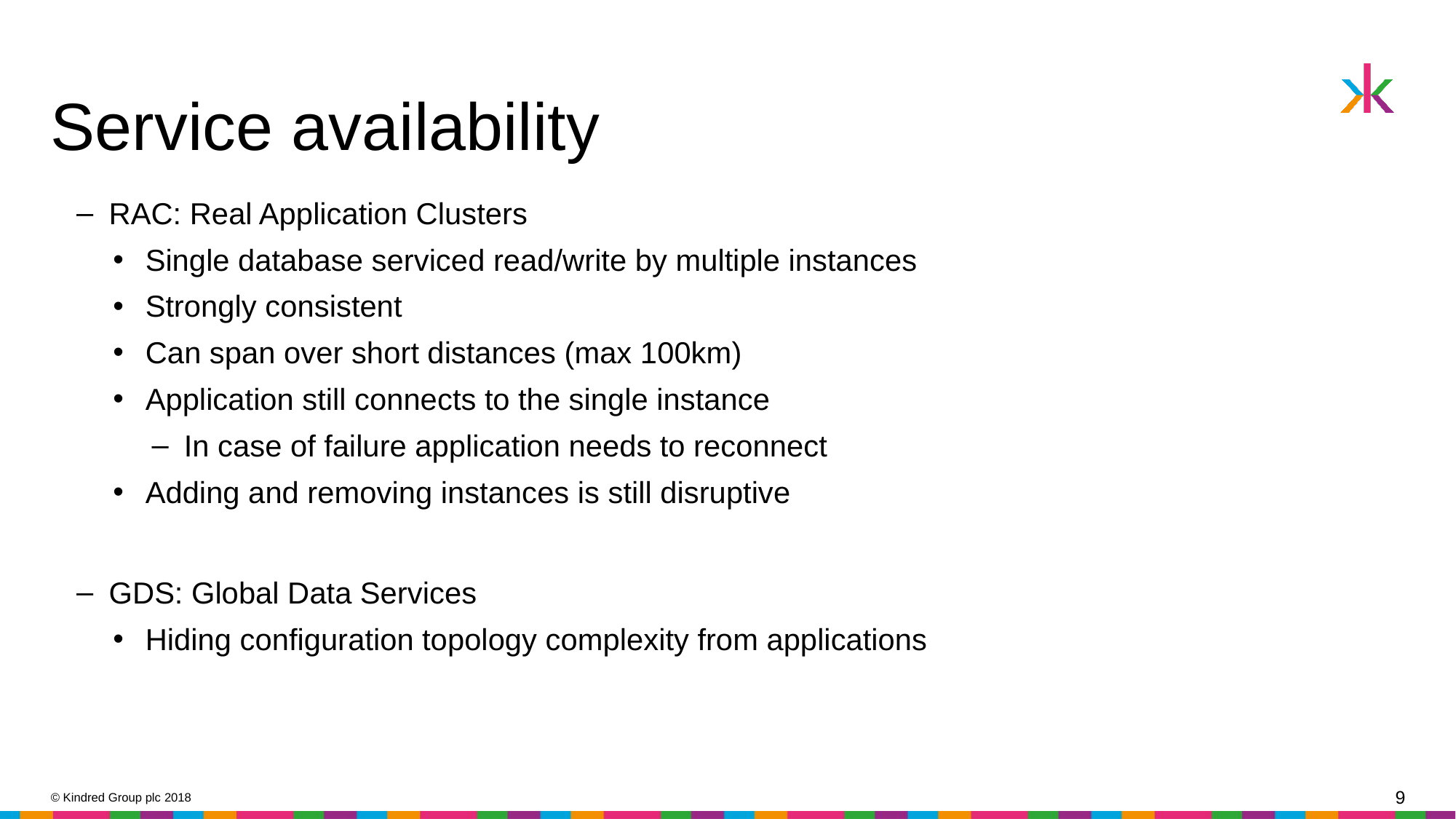

# Service availability
RAC: Real Application Clusters
Single database serviced read/write by multiple instances
Strongly consistent
Can span over short distances (max 100km)
Application still connects to the single instance
In case of failure application needs to reconnect
Adding and removing instances is still disruptive

GDS: Global Data Services
Hiding configuration topology complexity from applications

© Kindred Group plc 2018
9